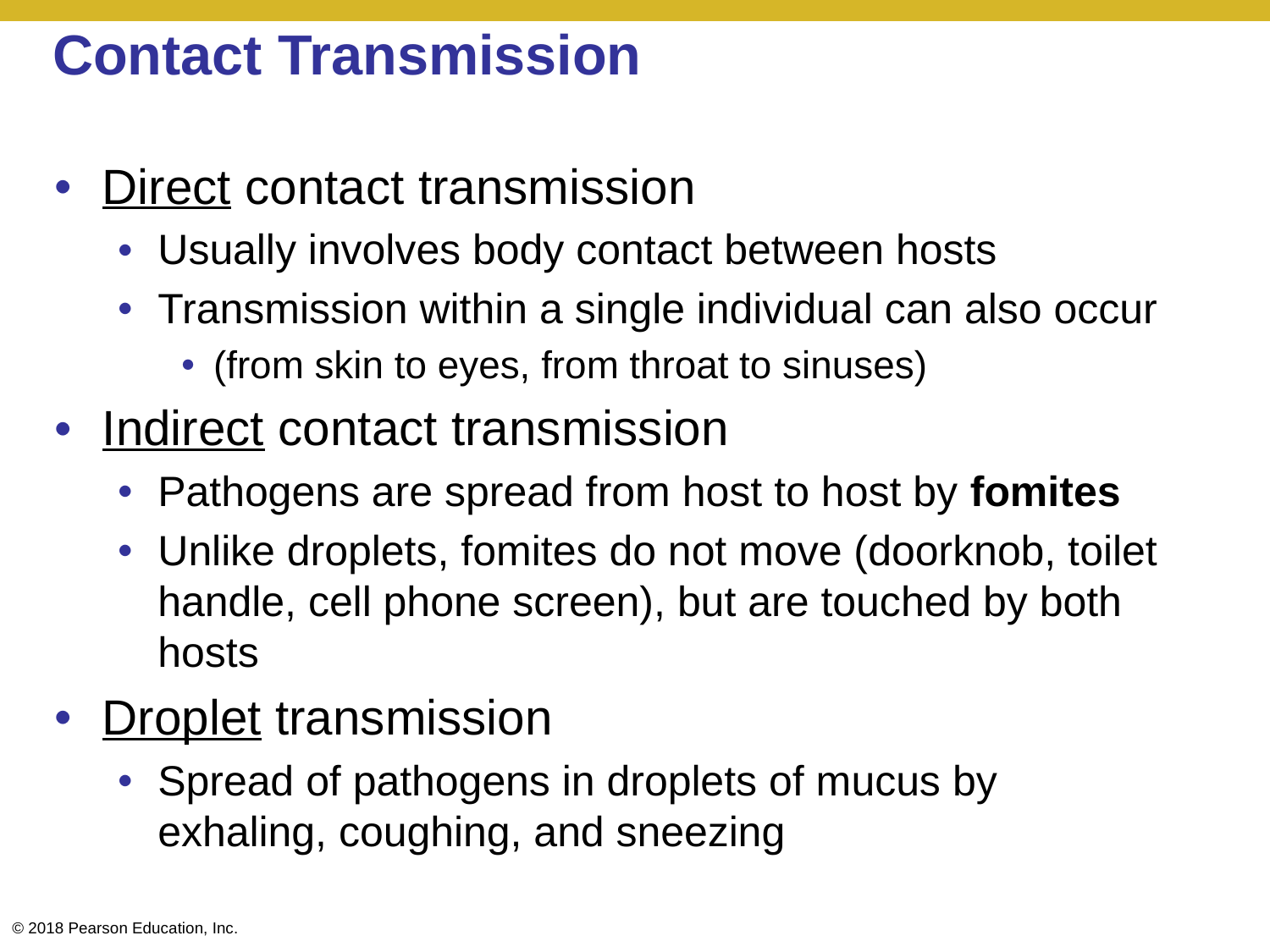

# Contact Transmission
Direct contact transmission
Usually involves body contact between hosts
Transmission within a single individual can also occur
(from skin to eyes, from throat to sinuses)
Indirect contact transmission
Pathogens are spread from host to host by fomites
Unlike droplets, fomites do not move (doorknob, toilet handle, cell phone screen), but are touched by both hosts
Droplet transmission
Spread of pathogens in droplets of mucus by exhaling, coughing, and sneezing